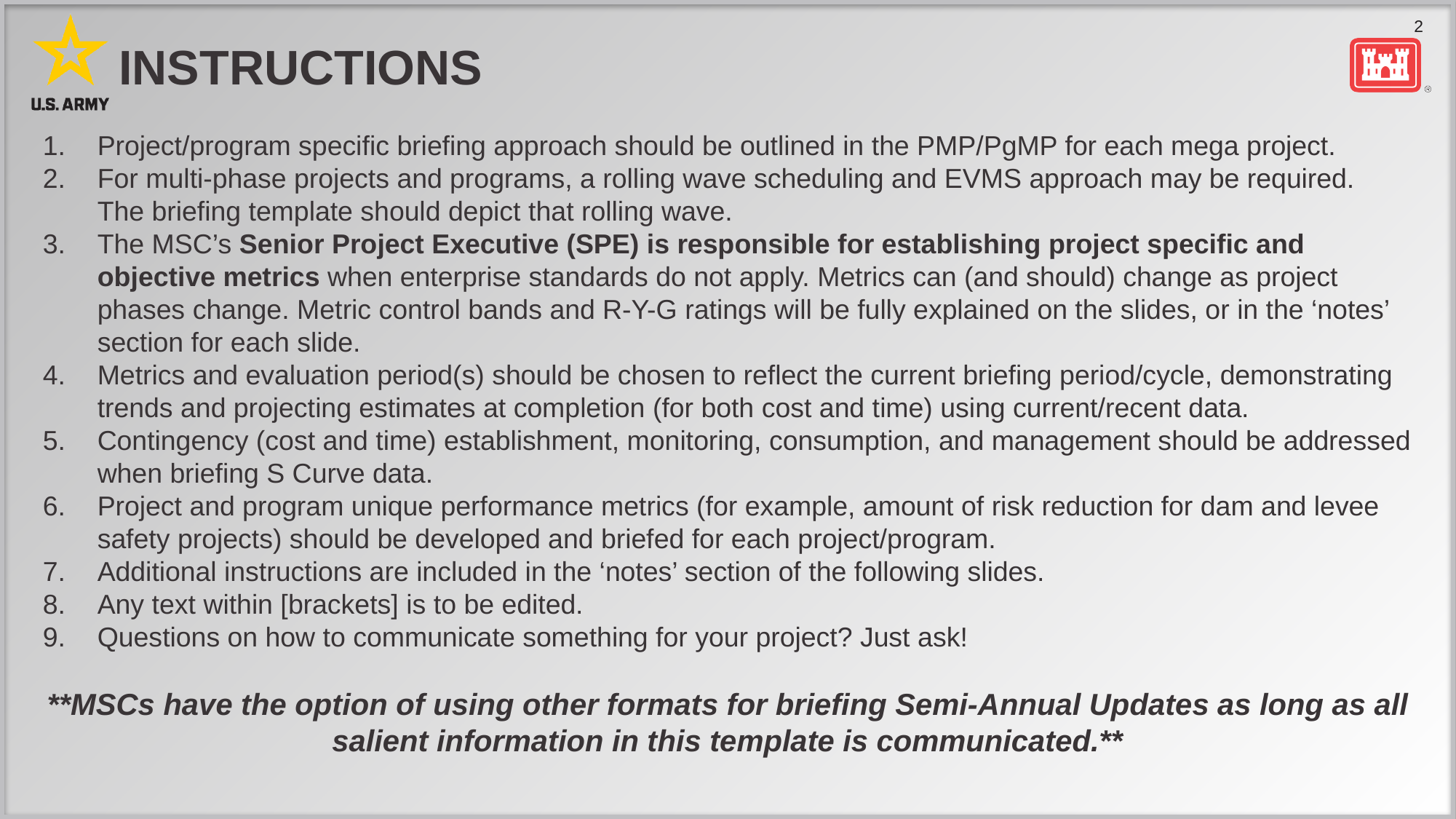

# Instructions
Project/program specific briefing approach should be outlined in the PMP/PgMP for each mega project.
For multi-phase projects and programs, a rolling wave scheduling and EVMS approach may be required.  The briefing template should depict that rolling wave.
The MSC’s Senior Project Executive (SPE) is responsible for establishing project specific and objective metrics when enterprise standards do not apply. Metrics can (and should) change as project phases change. Metric control bands and R-Y-G ratings will be fully explained on the slides, or in the ‘notes’ section for each slide.
Metrics and evaluation period(s) should be chosen to reflect the current briefing period/cycle, demonstrating trends and projecting estimates at completion (for both cost and time) using current/recent data.
Contingency (cost and time) establishment, monitoring, consumption, and management should be addressed when briefing S Curve data.
Project and program unique performance metrics (for example, amount of risk reduction for dam and levee safety projects) should be developed and briefed for each project/program.
Additional instructions are included in the ‘notes’ section of the following slides.
Any text within [brackets] is to be edited.
Questions on how to communicate something for your project? Just ask!

**MSCs have the option of using other formats for briefing Semi-Annual Updates as long as all salient information in this template is communicated.**